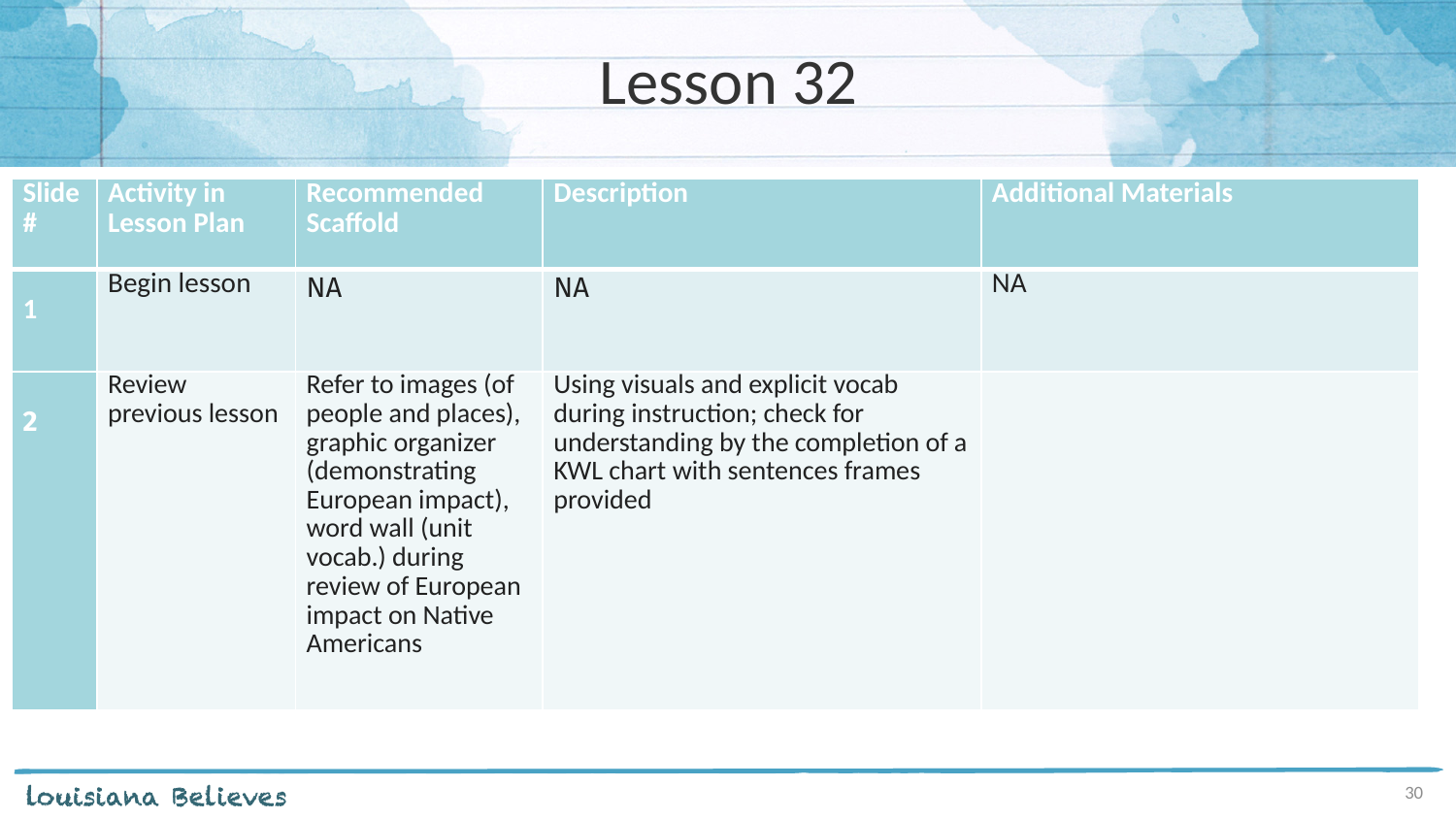

# Lesson 32
| Slide # | Activity in Lesson Plan | Recommended Scaffold | Description | Additional Materials |
| --- | --- | --- | --- | --- |
| 1 | Begin lesson | NA | NA | NA |
| 2 | Review previous lesson | Refer to images (of people and places), graphic organizer (demonstrating European impact), word wall (unit vocab.) during review of European impact on Native Americans | Using visuals and explicit vocab during instruction; check for understanding by the completion of a KWL chart with sentences frames provided |  |